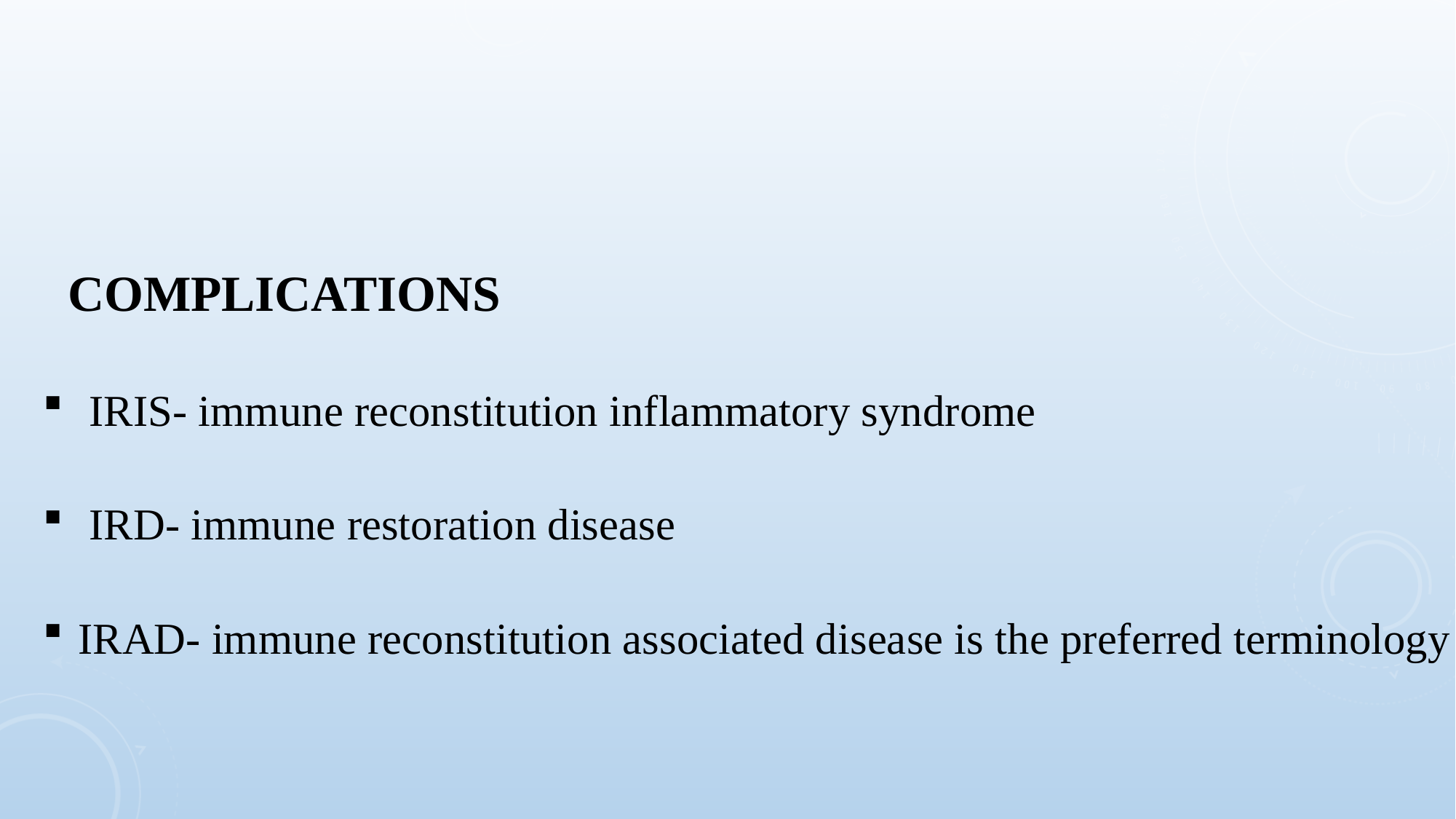

COMPLICATIONS

 IRIS- immune reconstitution inflammatory syndrome

 IRD- immune restoration disease

IRAD- immune reconstitution associated disease is the preferred terminology